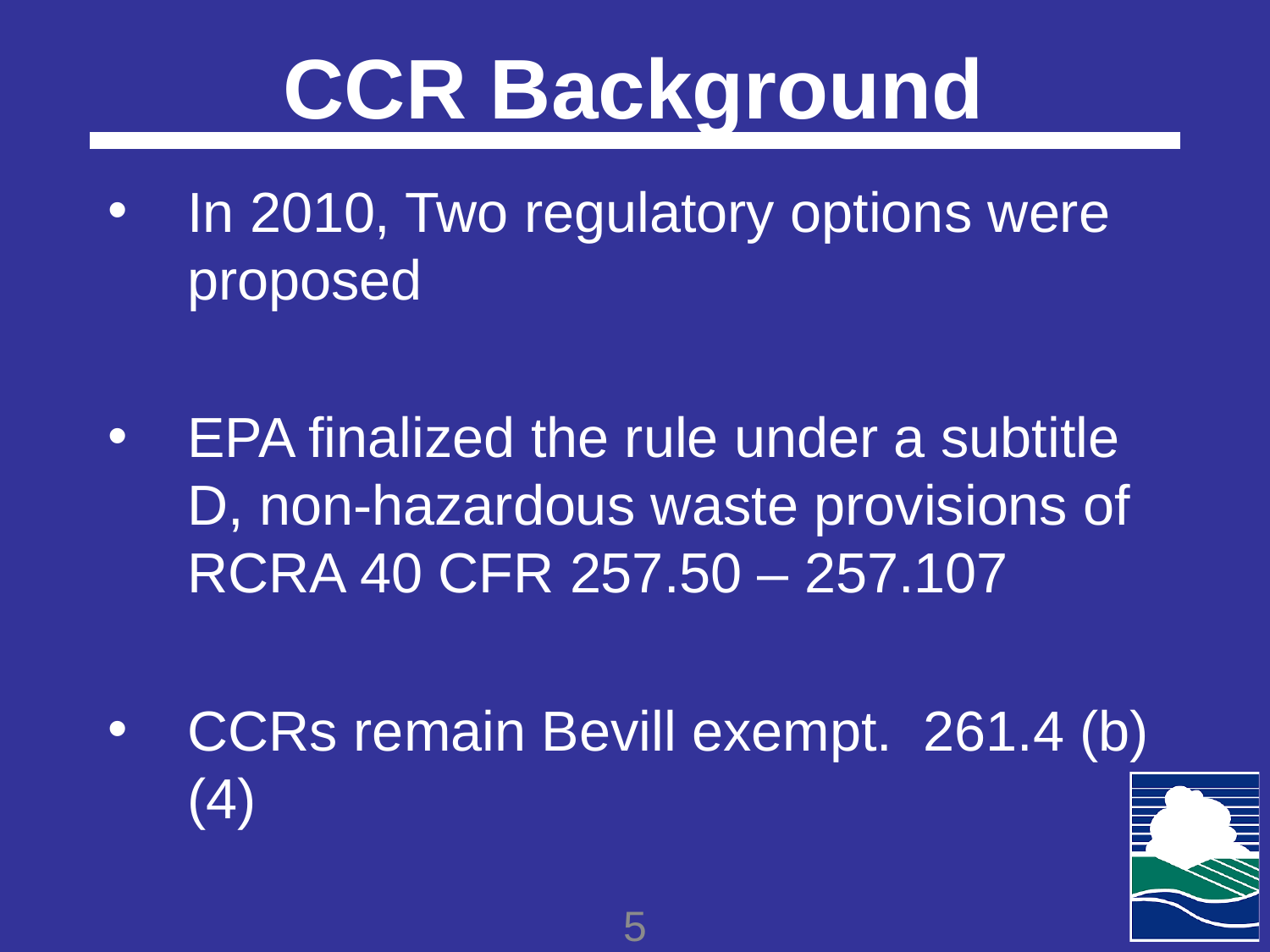

# CCR Background

In 2010, Two regulatory options were proposed

EPA finalized the rule under a subtitle D, non-hazardous waste provisions of RCRA 40 CFR 257.50 – 257.107

CCRs remain Bevill exempt.  261.4 (b)(4)

5